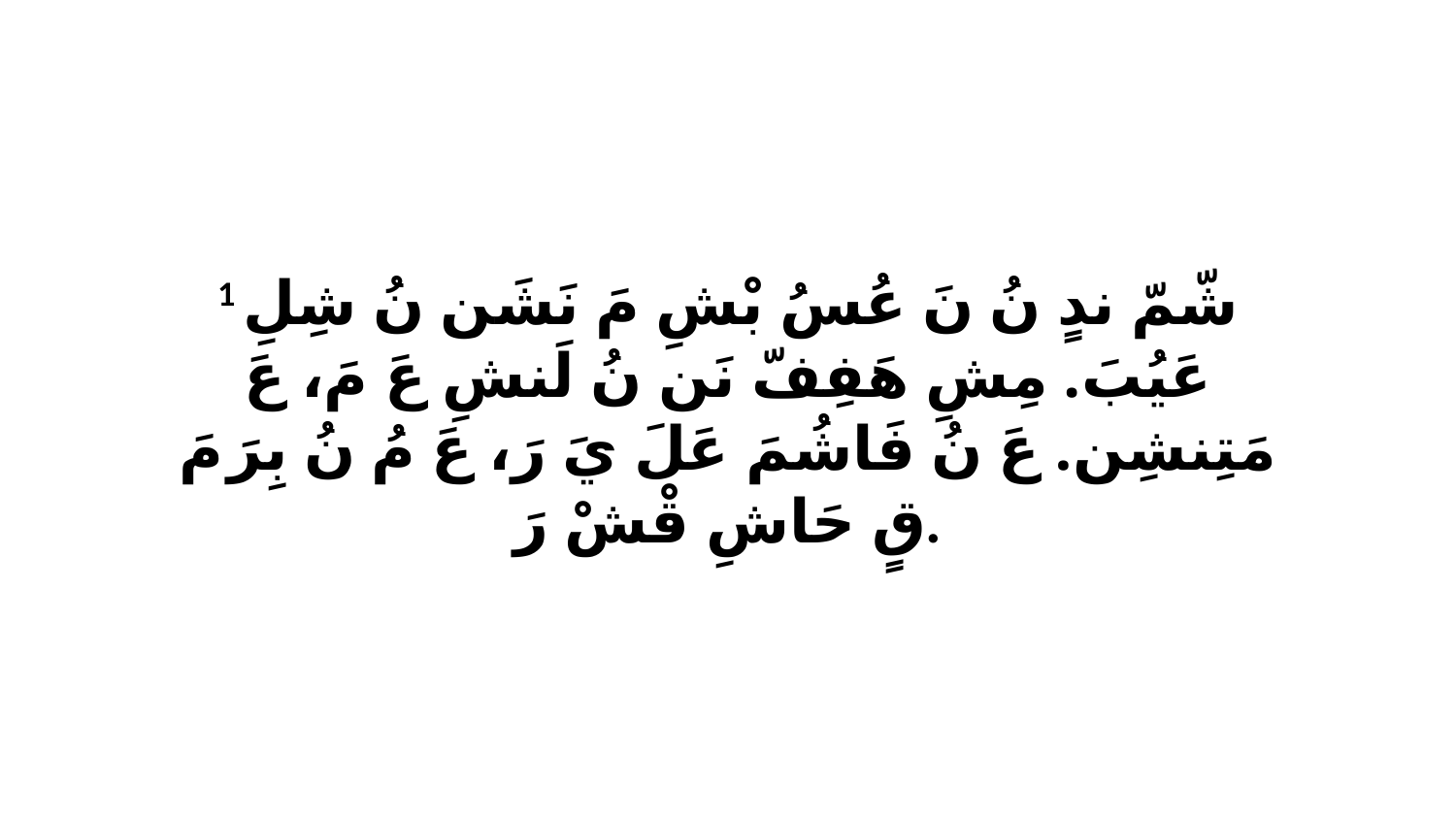

1 شّمّ ندٍ نُ نَ عُسُ بْشِ مَ نَشَن نُ شِلِ عَيُبَ. مِشِ هَفِفّ نَن نُ لَنشِ عَ مَ، عَ مَتِنشِن. عَ نُ فَاشُمَ عَلَ يَ رَ، عَ مُ نُ بِرَ مَ قٍ حَاشِ قْشْ رَ.